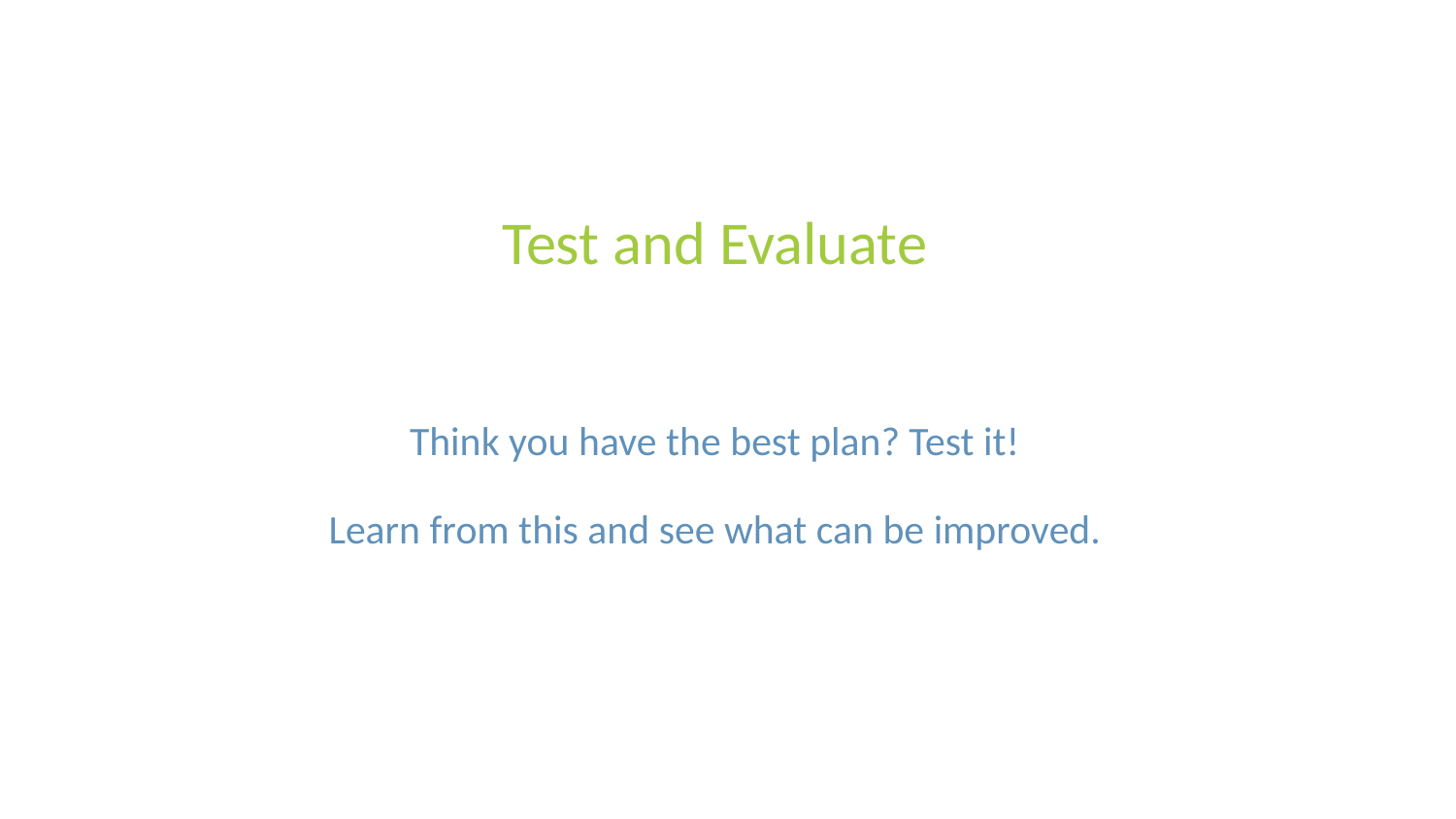

# Test and Evaluate

Think you have the best plan? Test it!
Learn from this and see what can be improved.